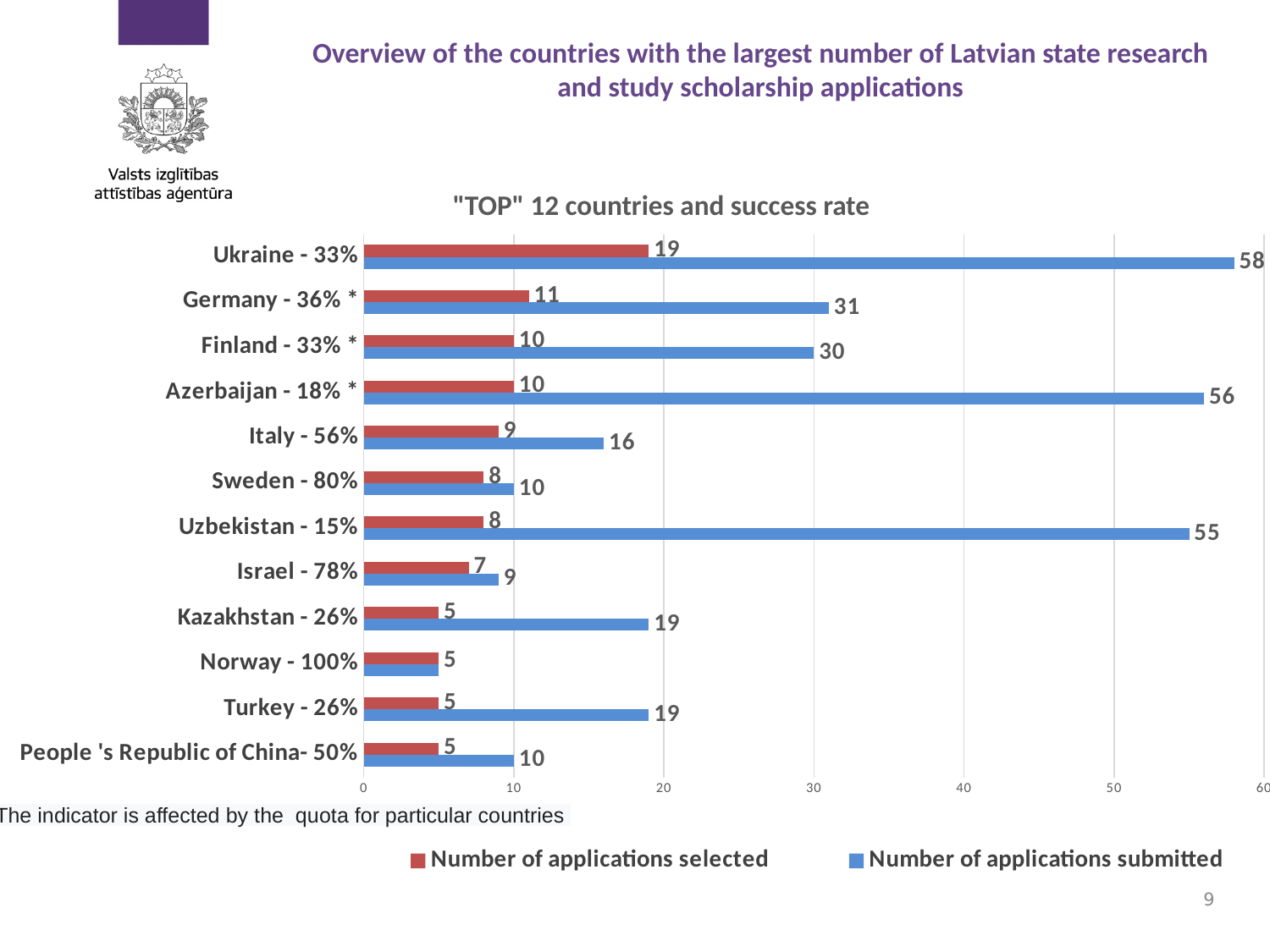

# Overview of the countries with the largest number of Latvian state research and study scholarship applications
"TOP" 12 countries and success rate

### Chart

| Category | Number of applications submitted | Number of applications selected |
|---|---|---|
| People 's Republic of China- 50% | 10.0 | 5.0 |
| Turkey - 26% | 19.0 | 5.0 |
| Norway - 100% | 5.0 | 5.0 |
| Kazakhstan - 26% | 19.0 | 5.0 |
| Israel - 78% | 9.0 | 7.0 |
| Uzbekistan - 15% | 55.0 | 8.0 |
| Sweden - 80% | 10.0 | 8.0 |
| Italy - 56% | 16.0 | 9.0 |
| Azerbaijan - 18% * | 56.0 | 10.0 |
| Finland - 33% * | 30.0 | 10.0 |
| Germany - 36% * | 31.0 | 11.0 |
| Ukraine - 33% | 58.0 | 19.0 |
* The indicator is affected by the  quota for particular countries
9